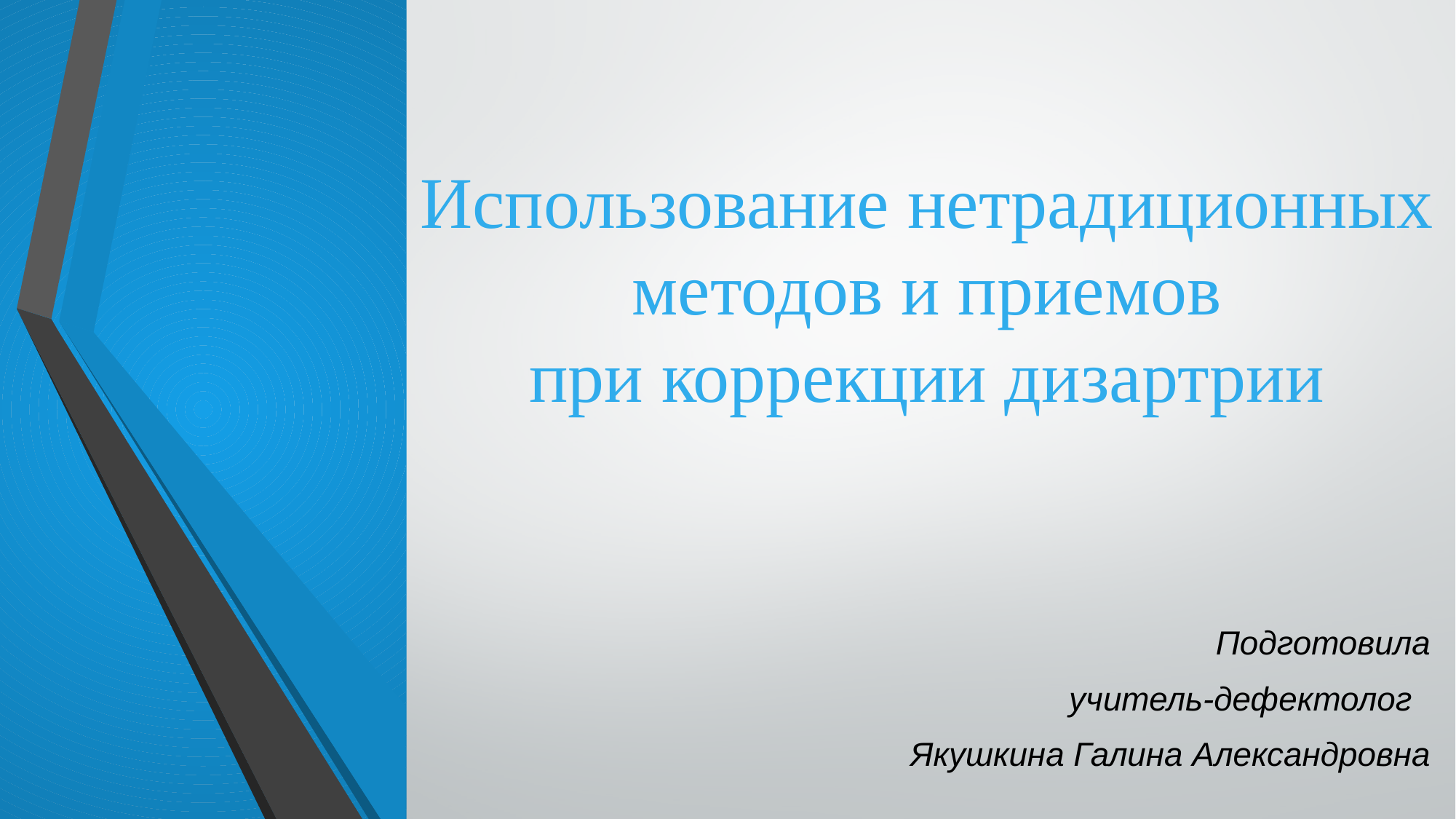

# Использование нетрадиционных методов и приемов при коррекции дизартрии
Подготовила
учитель-дефектолог
Якушкина Галина Александровна